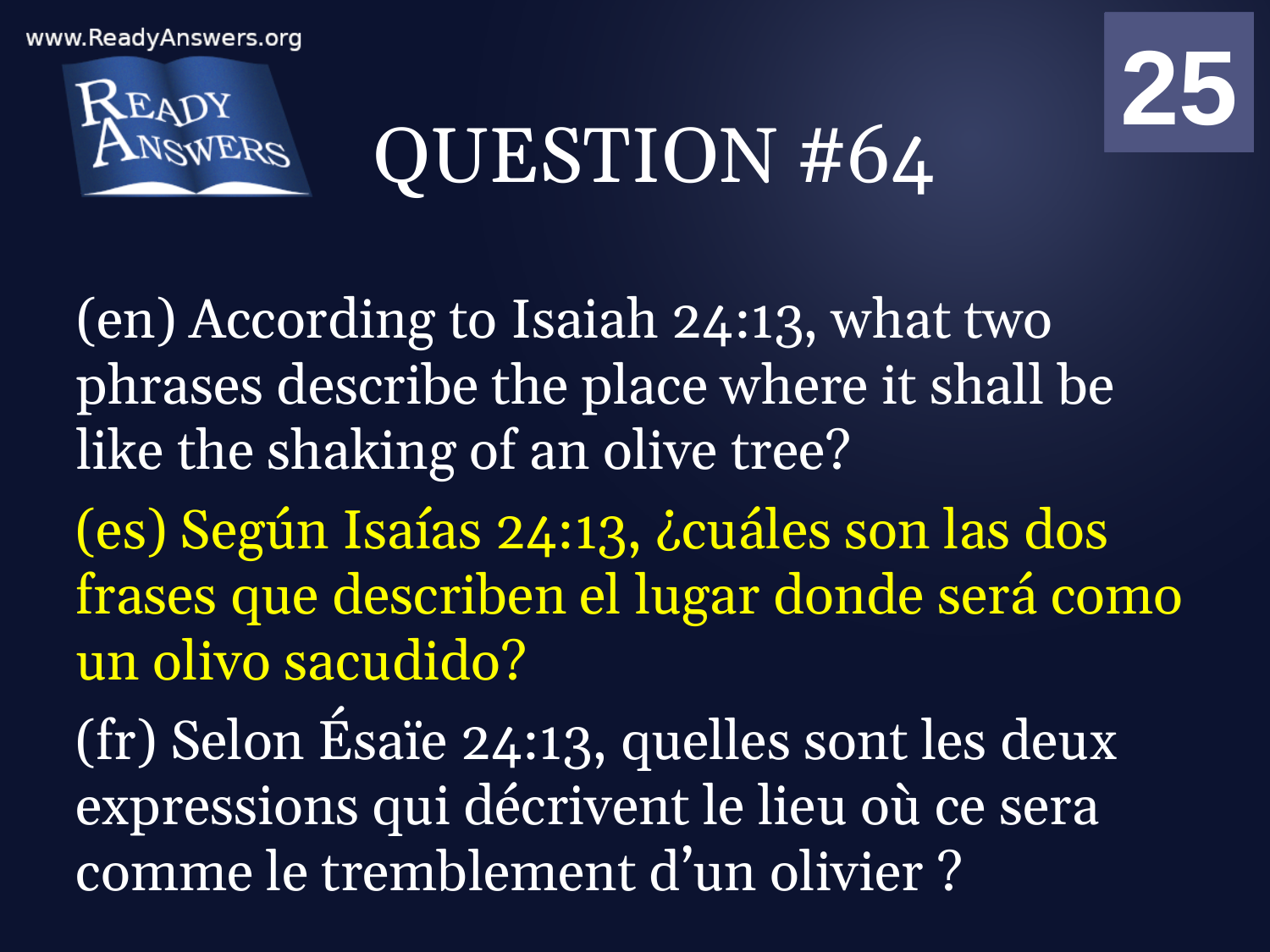

01
02
03
04
05
06
07
08
09
10
11
12
13
14
15
16
17
18
19
20
21
22
23
24
25
00
# QUESTION #64
(en) According to Isaiah 24:13, what two phrases describe the place where it shall be like the shaking of an olive tree?
(es) Según Isaías 24:13, ¿cuáles son las dos frases que describen el lugar donde será como un olivo sacudido?
(fr) Selon Ésaïe 24:13, quelles sont les deux expressions qui décrivent le lieu où ce sera comme le tremblement d’un olivier ?